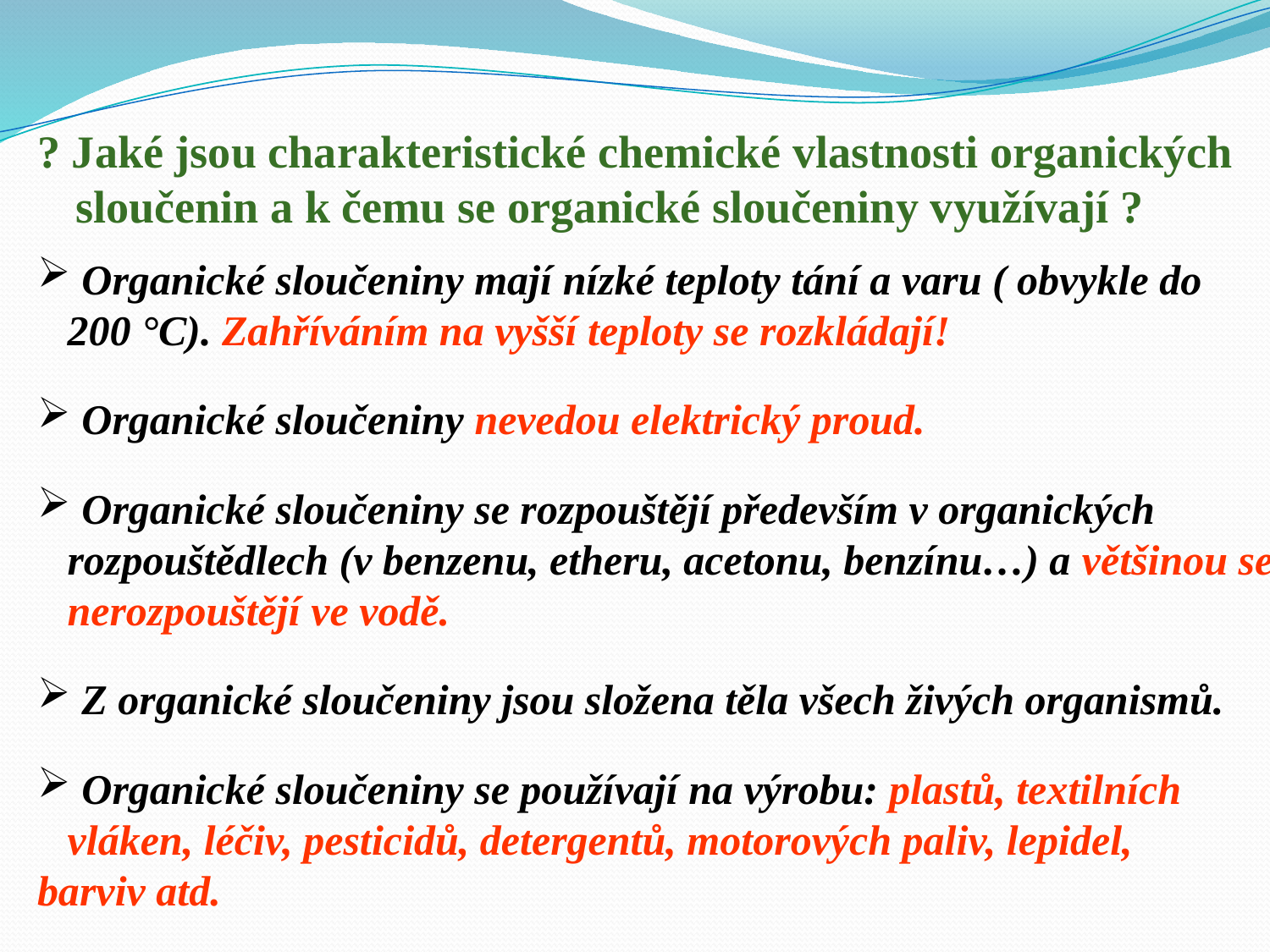

? Jaké jsou charakteristické chemické vlastnosti organických sloučenin a k čemu se organické sloučeniny využívají ?
 Organické sloučeniny mají nízké teploty tání a varu ( obvykle do 200 °C). Zahříváním na vyšší teploty se rozkládají!
 Organické sloučeniny nevedou elektrický proud.
 Organické sloučeniny se rozpouštějí především v organických rozpouštědlech (v benzenu, etheru, acetonu, benzínu…) a většinou se nerozpouštějí ve vodě.
 Z organické sloučeniny jsou složena těla všech živých organismů.
 Organické sloučeniny se používají na výrobu: plastů, textilních vláken, léčiv, pesticidů, detergentů, motorových paliv, lepidel,
barviv atd.